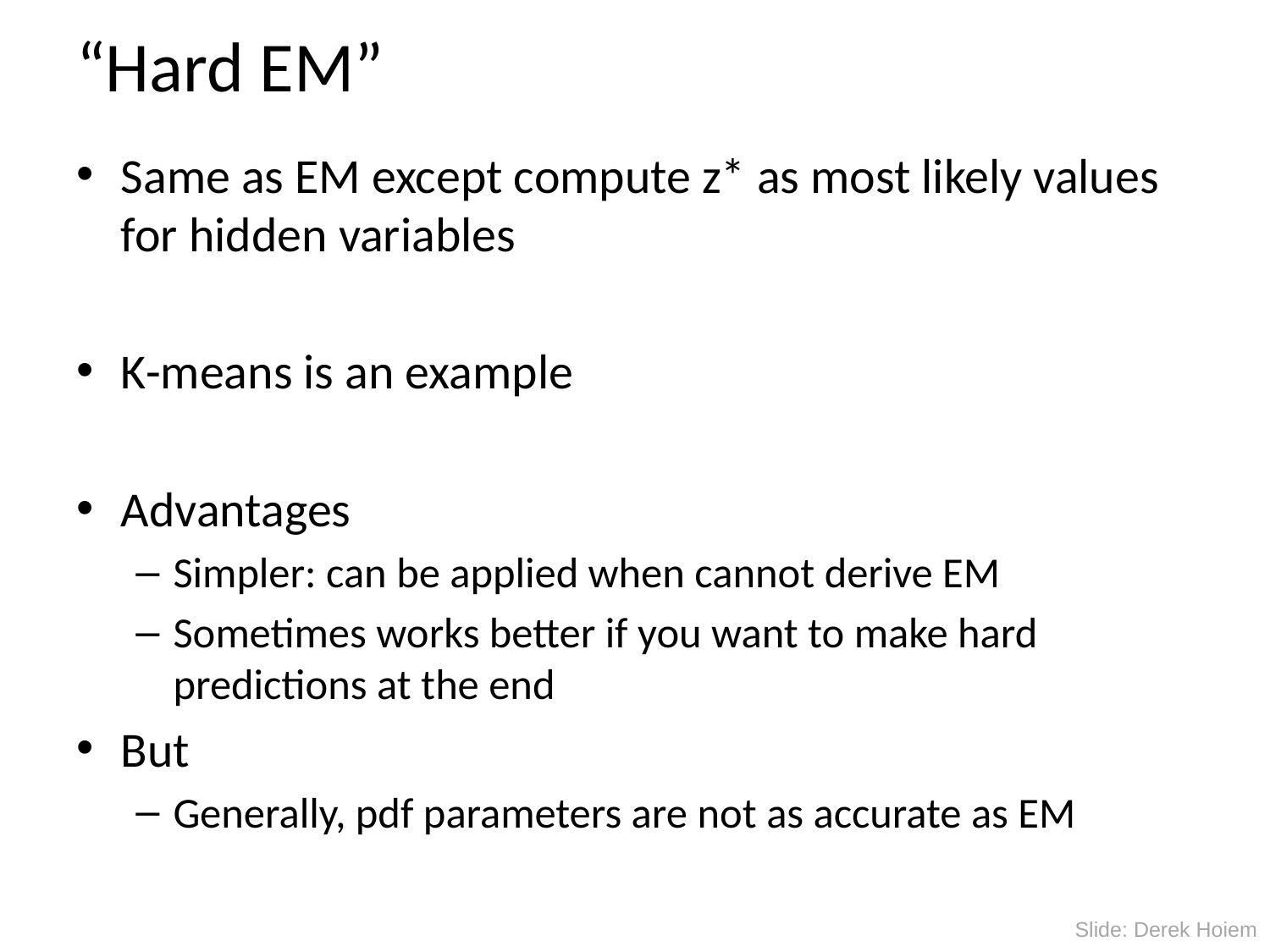

# “Hard EM”
Same as EM except compute z* as most likely values for hidden variables

K-means is an example

Advantages
Simpler: can be applied when cannot derive EM
Sometimes works better if you want to make hard predictions at the end
But
Generally, pdf parameters are not as accurate as EM
Slide: Derek Hoiem